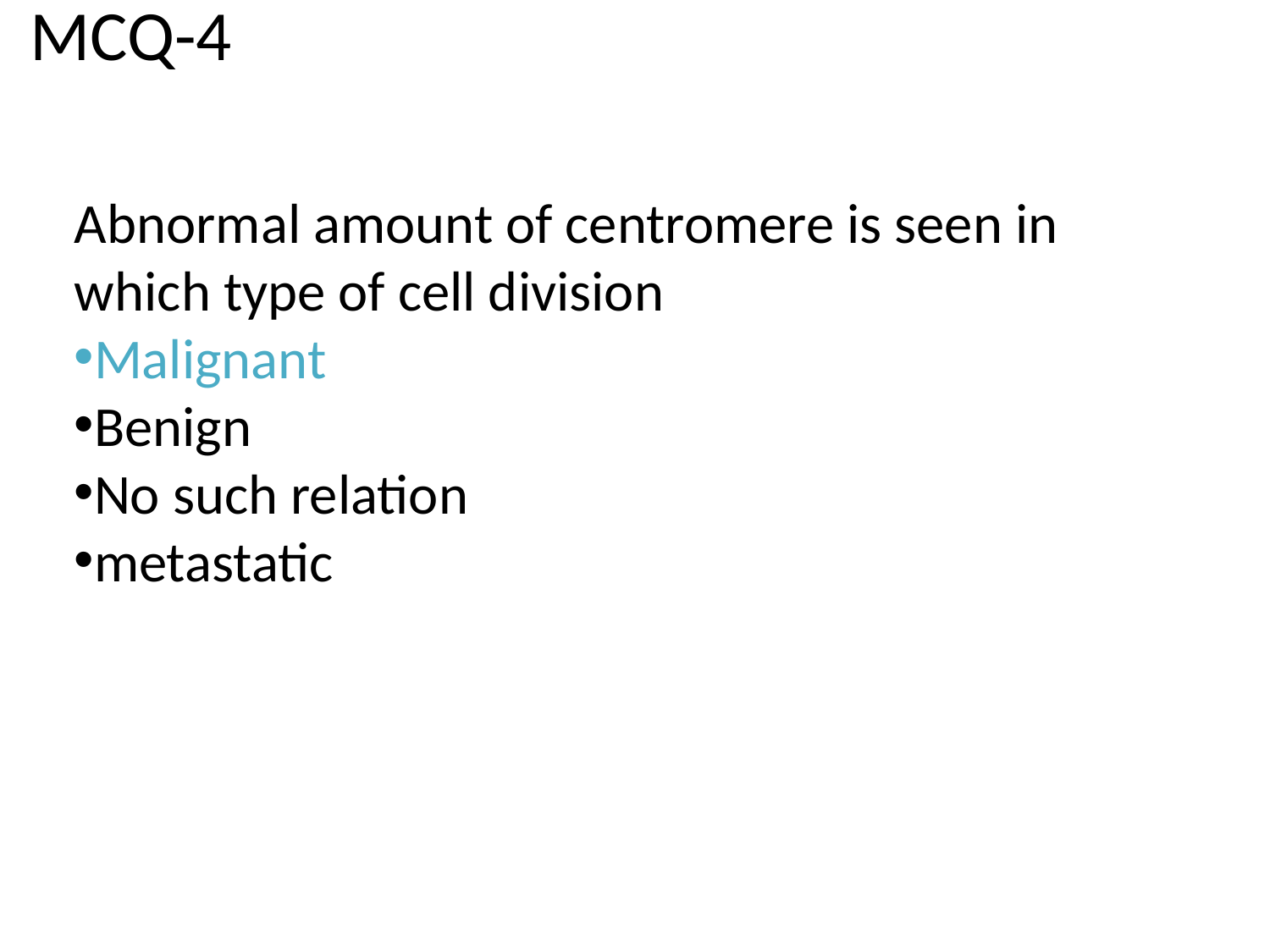

# MCQ-4
Abnormal amount of centromere is seen in which type of cell division
Malignant
Benign
No such relation
metastatic